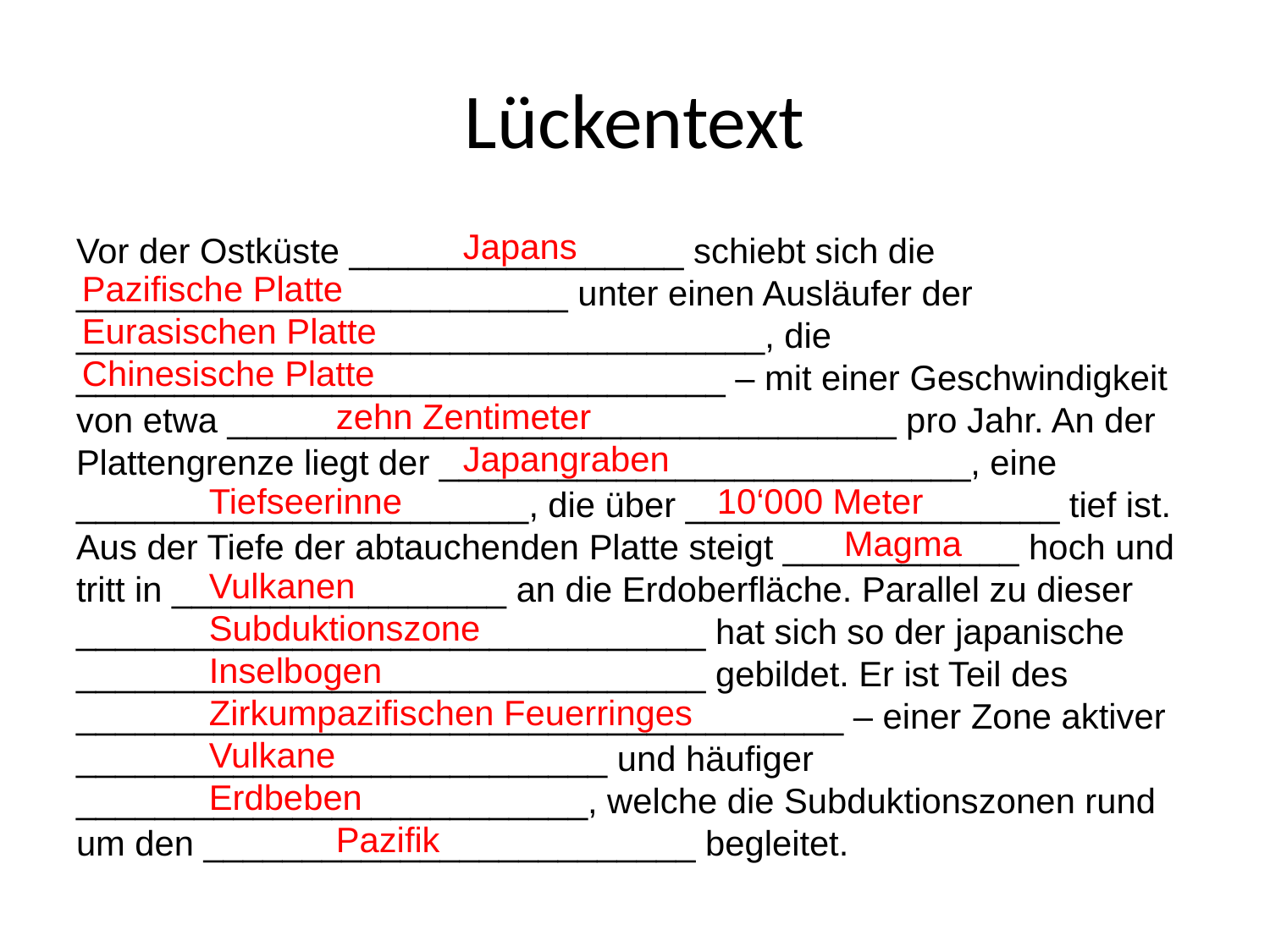

# Lückentext
			Japans
Pazifische Platte
Eurasischen Platte
Chinesische Platte
		zehn Zentimeter
			Japangraben
	Tiefseerinne			10‘000 Meter
						Magma
	Vulkanen
	Subduktionszone
	Inselbogen
	Zirkumpazifischen Feuerringes
	Vulkane
	Erdbeben
		Pazifik
Vor der Ostküste _________________ schiebt sich die _________________________ unter einen Ausläufer der ___________________________________, die _________________________________ – mit einer Geschwindigkeit von etwa __________________________________ pro Jahr. An der Plattengrenze liegt der ___________________________, eine _______________________, die über ___________________ tief ist. Aus der Tiefe der abtauchenden Platte steigt ____________ hoch und tritt in _________________ an die Erdoberfläche. Parallel zu dieser ________________________________ hat sich so der japanische ________________________________ gebildet. Er ist Teil des _______________________________________ – einer Zone aktiver ___________________________ und häufiger __________________________, welche die Subduktionszonen rund um den _________________________ begleitet.